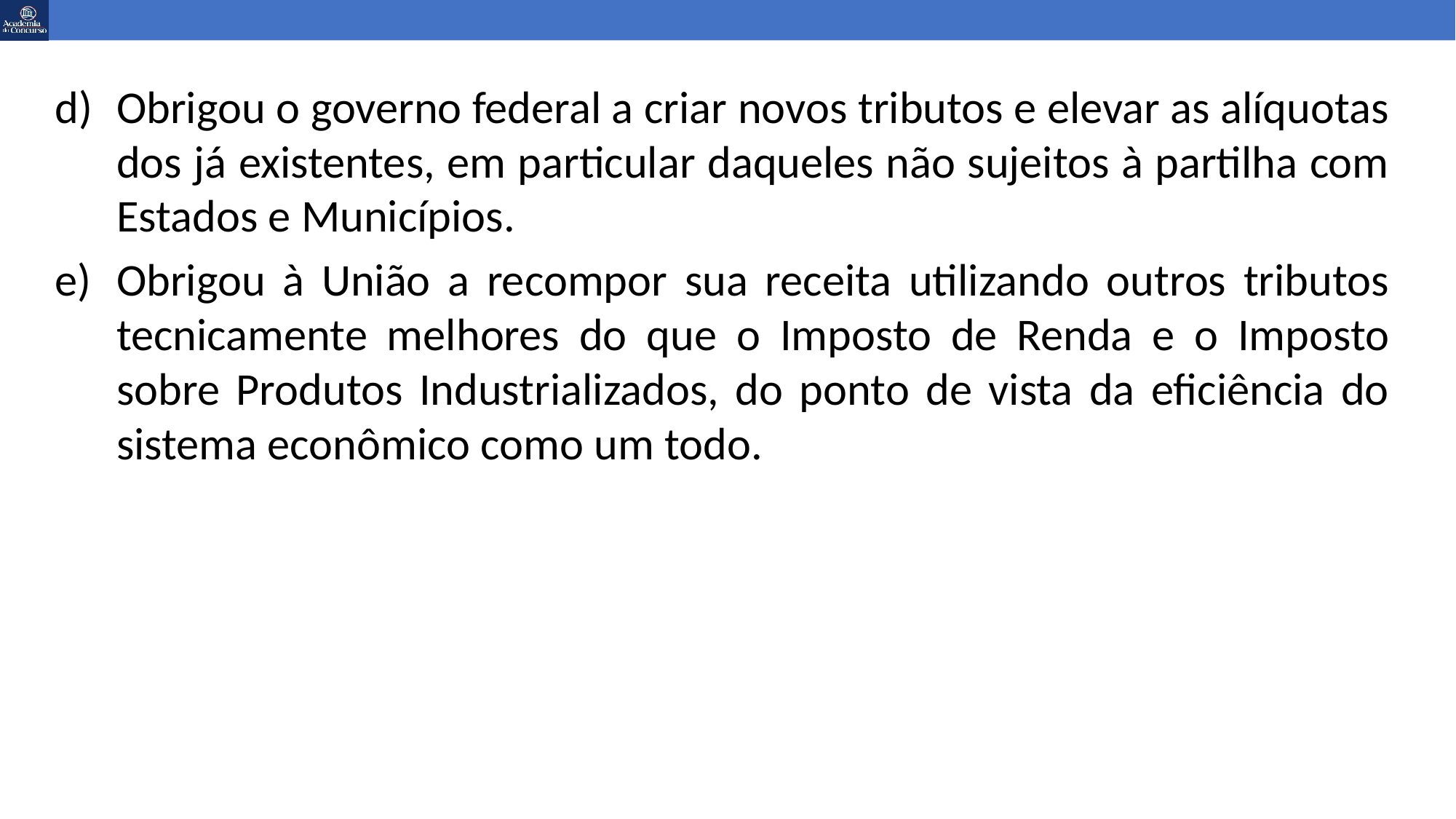

Obrigou o governo federal a criar novos tributos e elevar as alíquotas dos já existentes, em particular daqueles não sujeitos à partilha com Estados e Municípios.
Obrigou à União a recompor sua receita utilizando outros tributos tecnicamente melhores do que o Imposto de Renda e o Imposto sobre Produtos Industrializados, do ponto de vista da eficiência do sistema econômico como um todo.